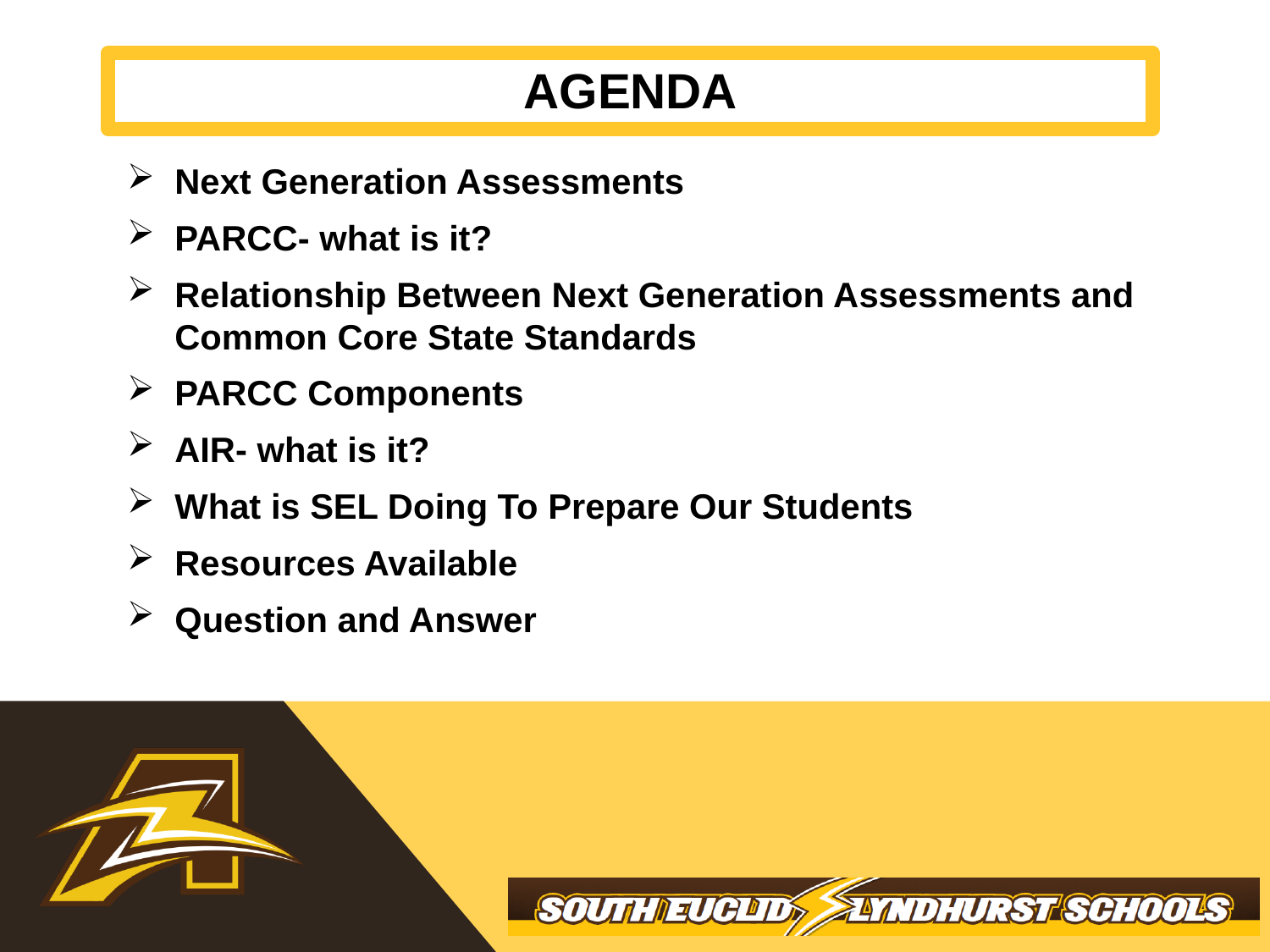

Agenda
Next Generation Assessments
PARCC- what is it?
Relationship Between Next Generation Assessments and Common Core State Standards
PARCC Components
AIR- what is it?
What is SEL Doing To Prepare Our Students
Resources Available
Question and Answer